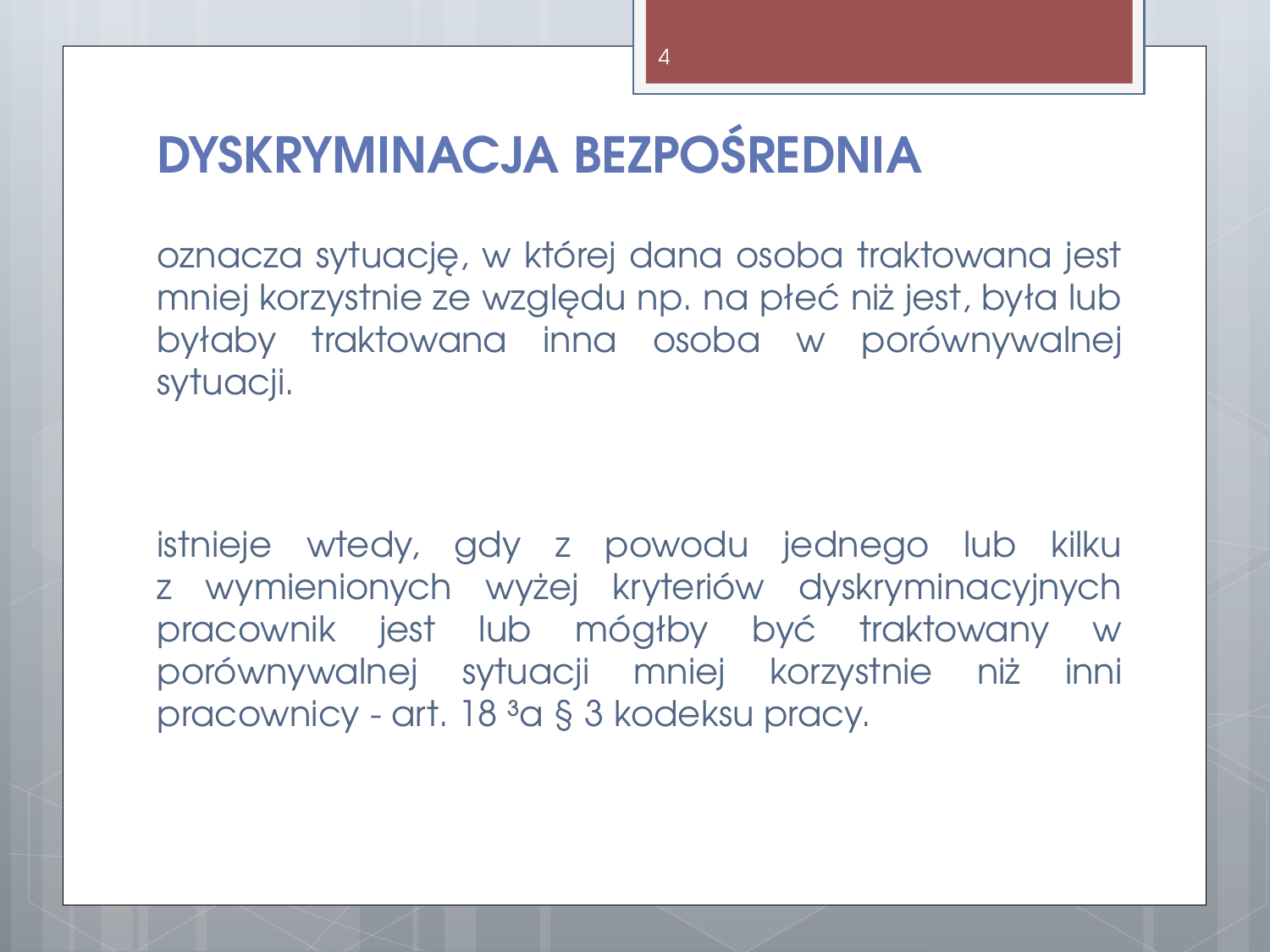

4
DYSKRYMINACJA BEZPOŚREDNIA
oznacza sytuację, w której dana osoba traktowana jest mniej korzystnie ze względu np. na płeć niż jest, była lub byłaby traktowana inna osoba w porównywalnej sytuacji.
istnieje wtedy, gdy z powodu jednego lub kilku
z wymienionych wyżej kryteriów dyskryminacyjnych pracownik jest lub mógłby być traktowany w porównywalnej sytuacji mniej korzystnie niż inni pracownicy - art. 18 ³a § 3 kodeksu pracy.